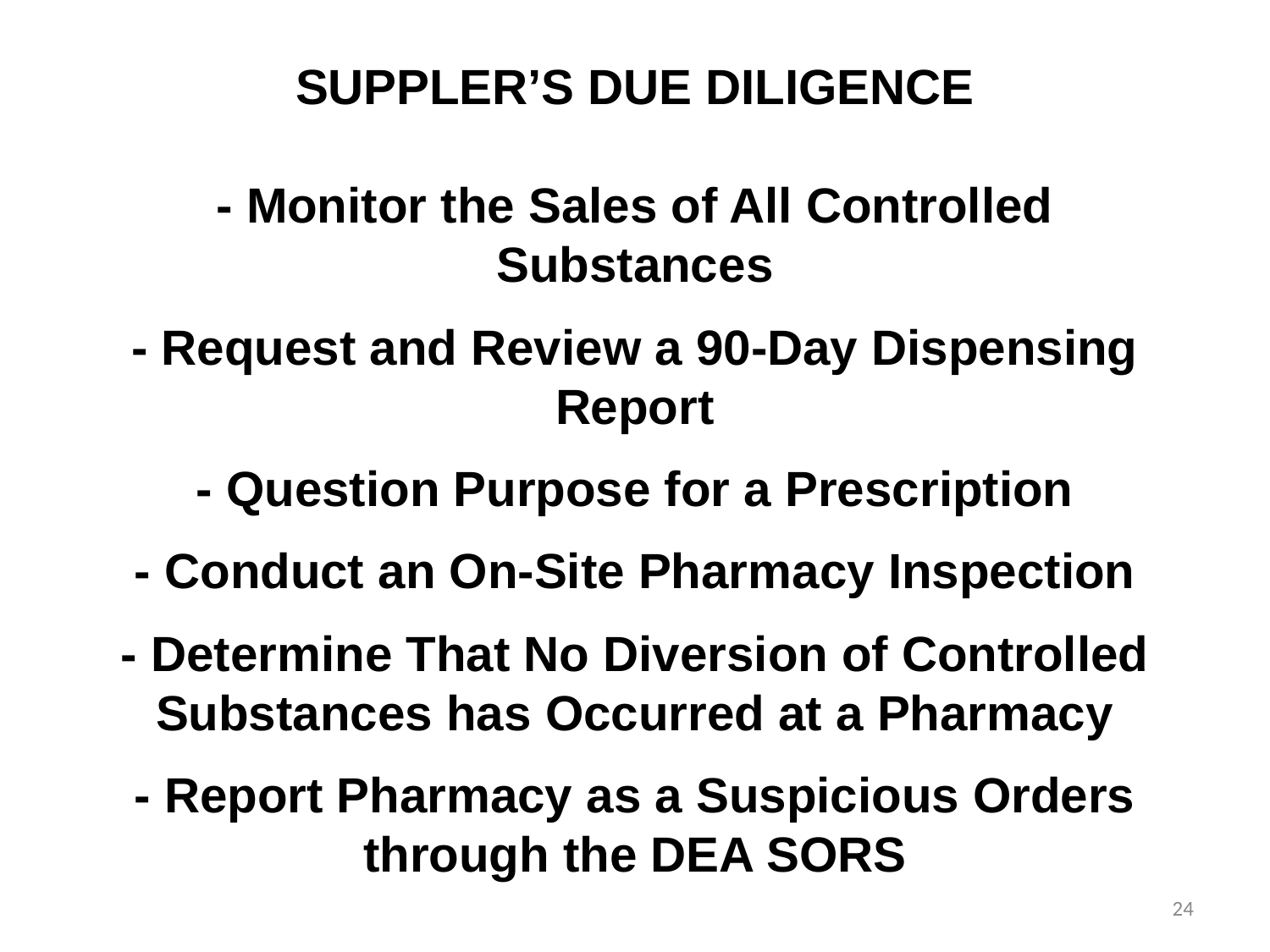

# SUPPLER’S DUE DILIGENCE - Monitor the Sales of All Controlled Substances - Request and Review a 90-Day Dispensing Report - Question Purpose for a Prescription - Conduct an On-Site Pharmacy Inspection - Determine That No Diversion of Controlled Substances has Occurred at a Pharmacy - Report Pharmacy as a Suspicious Orders through the DEA SORS
24